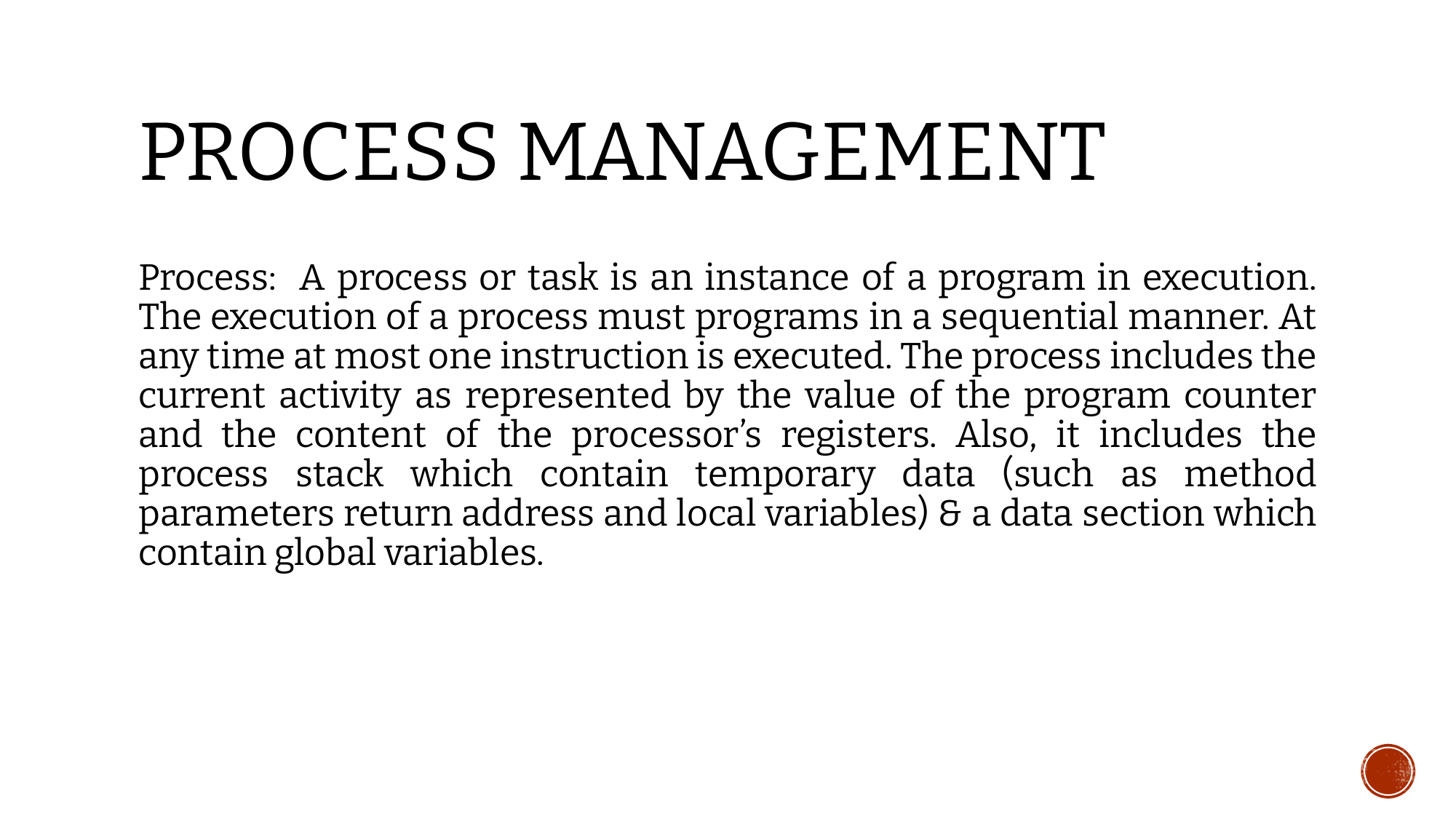

# Process Management
Process:  A process or task is an instance of a program in execution. The execution of a process must programs in a sequential manner. At any time at most one instruction is executed. The process includes the current activity as represented by the value of the program counter and the content of the processor’s registers. Also, it includes the process stack which contain temporary data (such as method parameters return address and local variables) & a data section which contain global variables.